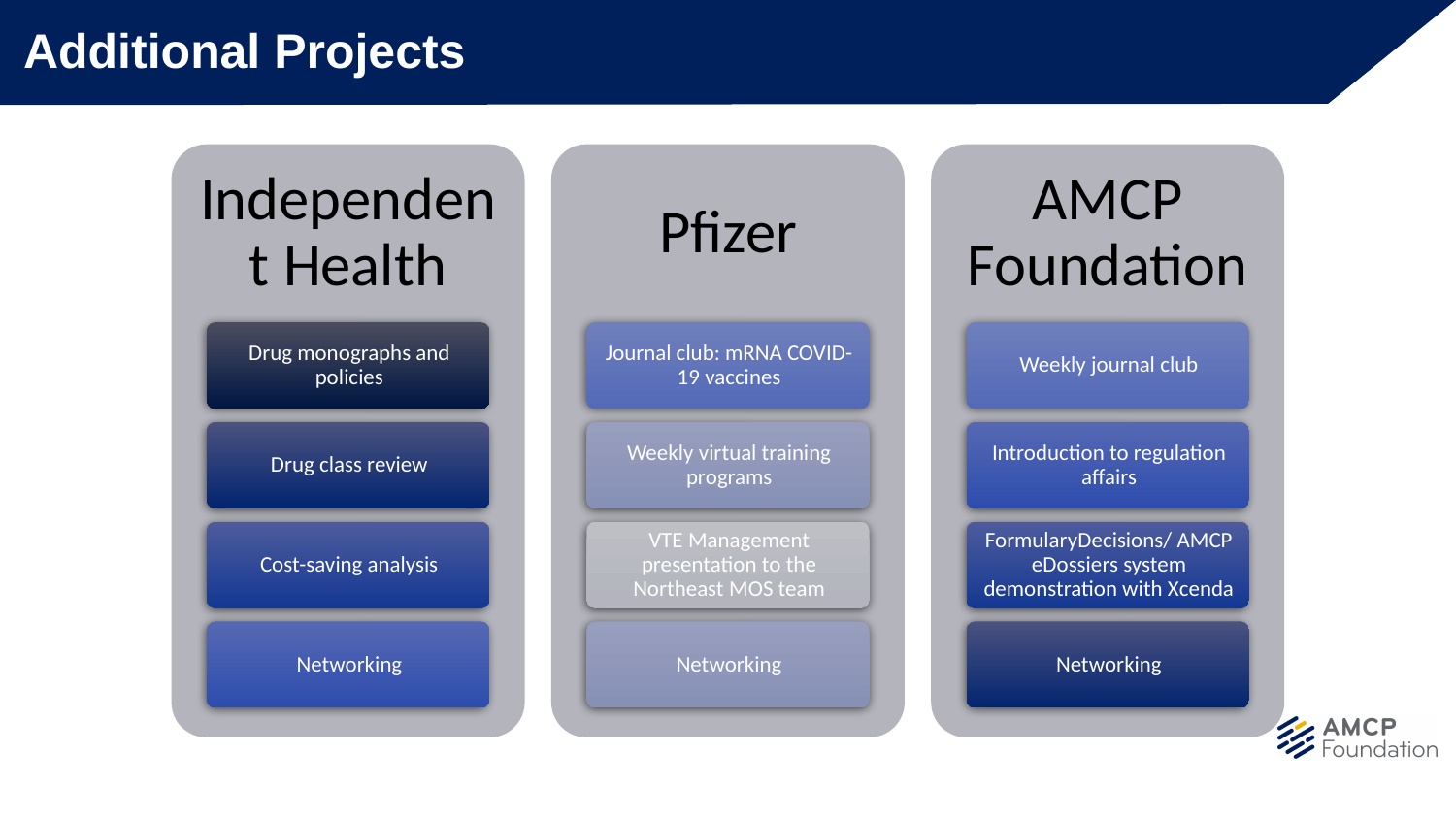

# Additional Projects
Independent Health
Drug monographs and policies
Drug class review
Cost-saving analysis
Networking
Pfizer
Journal club: mRNA COVID-19 vaccines
Weekly virtual training programs
VTE Management presentation to the Northeast MOS team
Networking
AMCP Foundation
Weekly journal club
Introduction to regulation affairs
FormularyDecisions/ AMCP eDossiers system demonstration with Xcenda
Networking